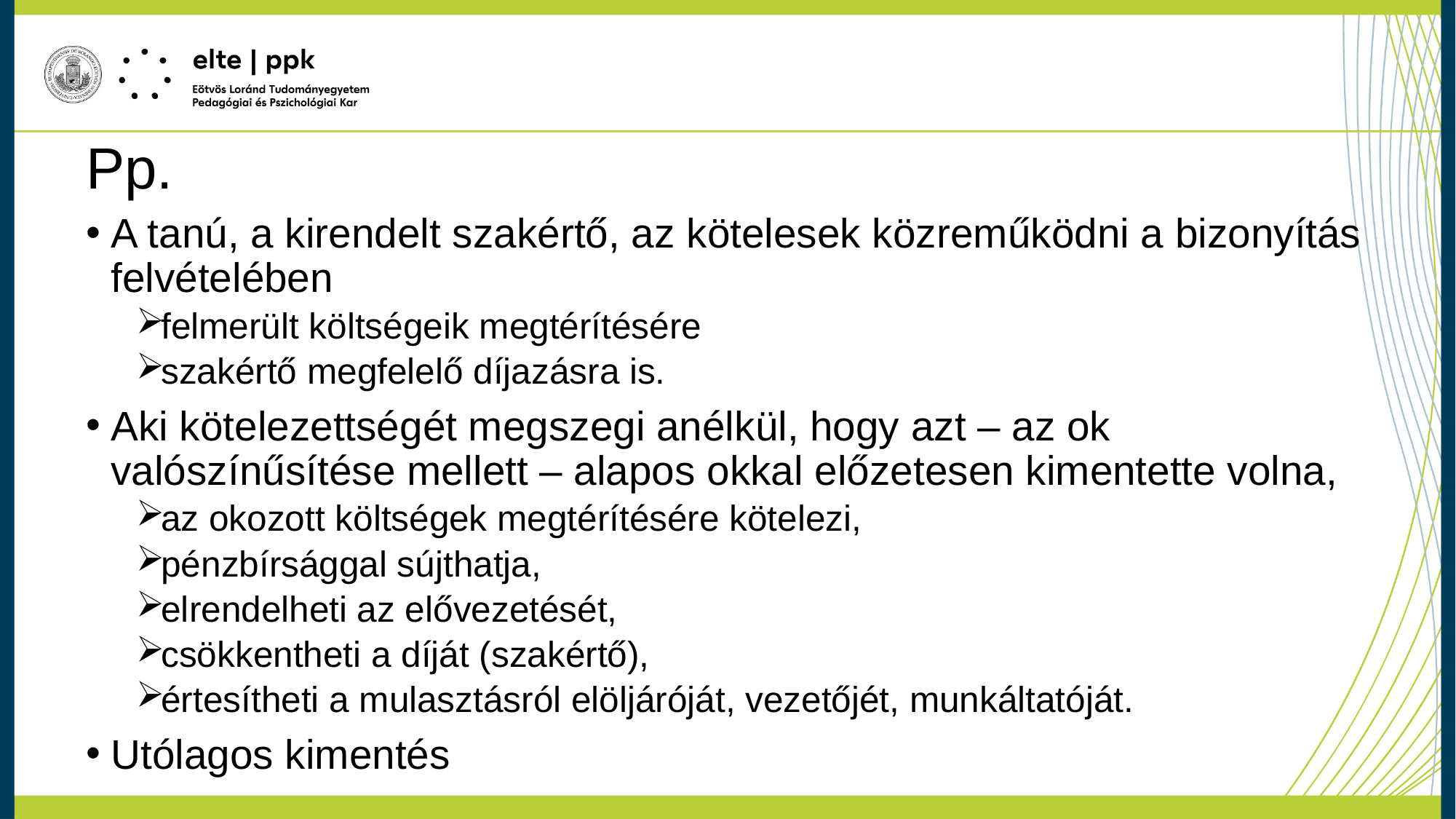

# Pp.
A tanú, a kirendelt szakértő, az kötelesek közreműködni a bizonyítás felvételében
felmerült költségeik megtérítésére
szakértő megfelelő díjazásra is.
Aki kötelezettségét megszegi anélkül, hogy azt – az ok valószínűsítése mellett – alapos okkal előzetesen kimentette volna,
az okozott költségek megtérítésére kötelezi,
pénzbírsággal sújthatja,
elrendelheti az elővezetését,
csökkentheti a díját (szakértő),
értesítheti a mulasztásról elöljáróját, vezetőjét, munkáltatóját.
Utólagos kimentés